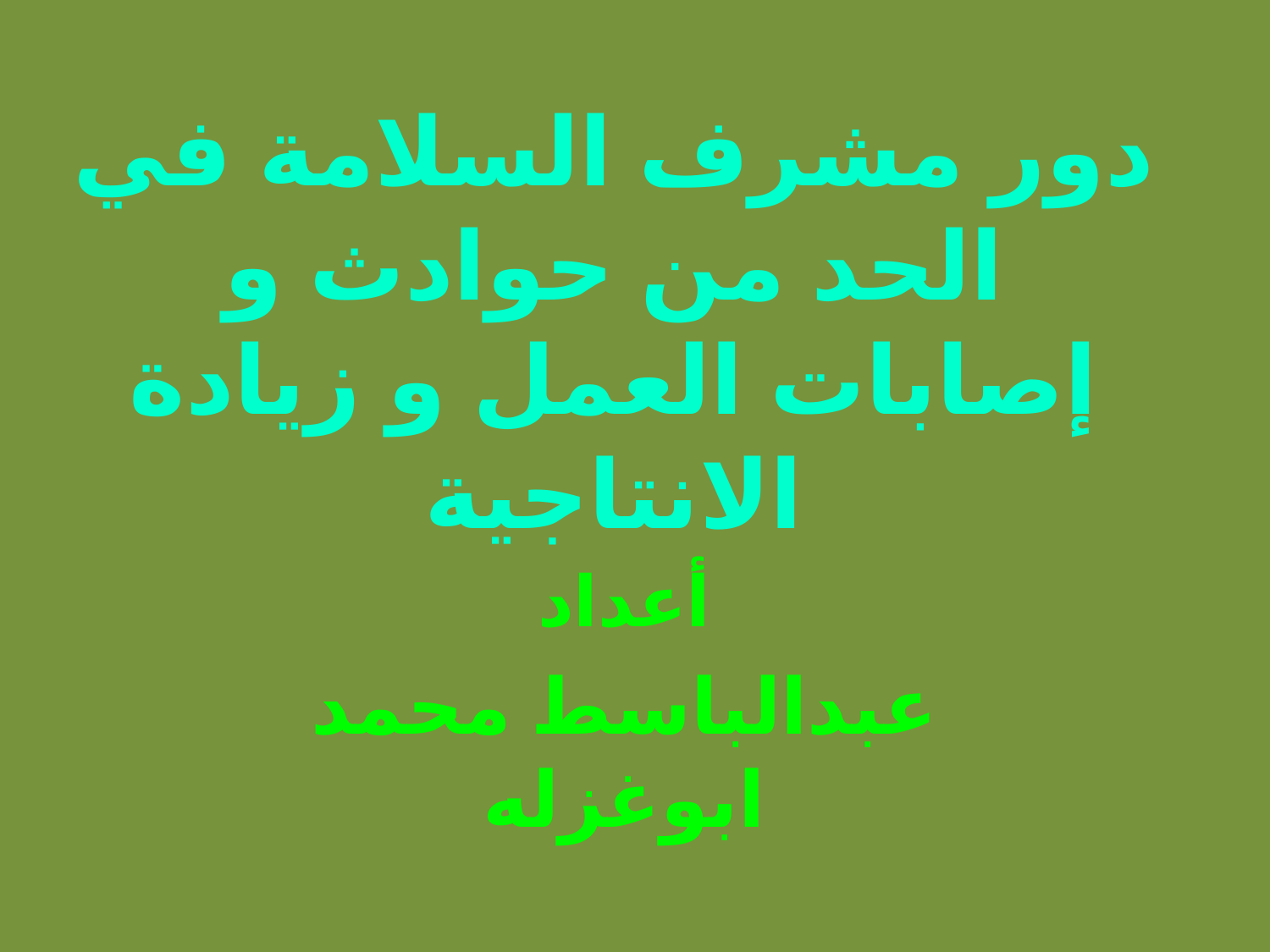

# دور مشرف السلامة في الحد من حوادث و إصابات العمل و زيادة الانتاجية
أعداد
عبدالباسط محمد ابوغزله